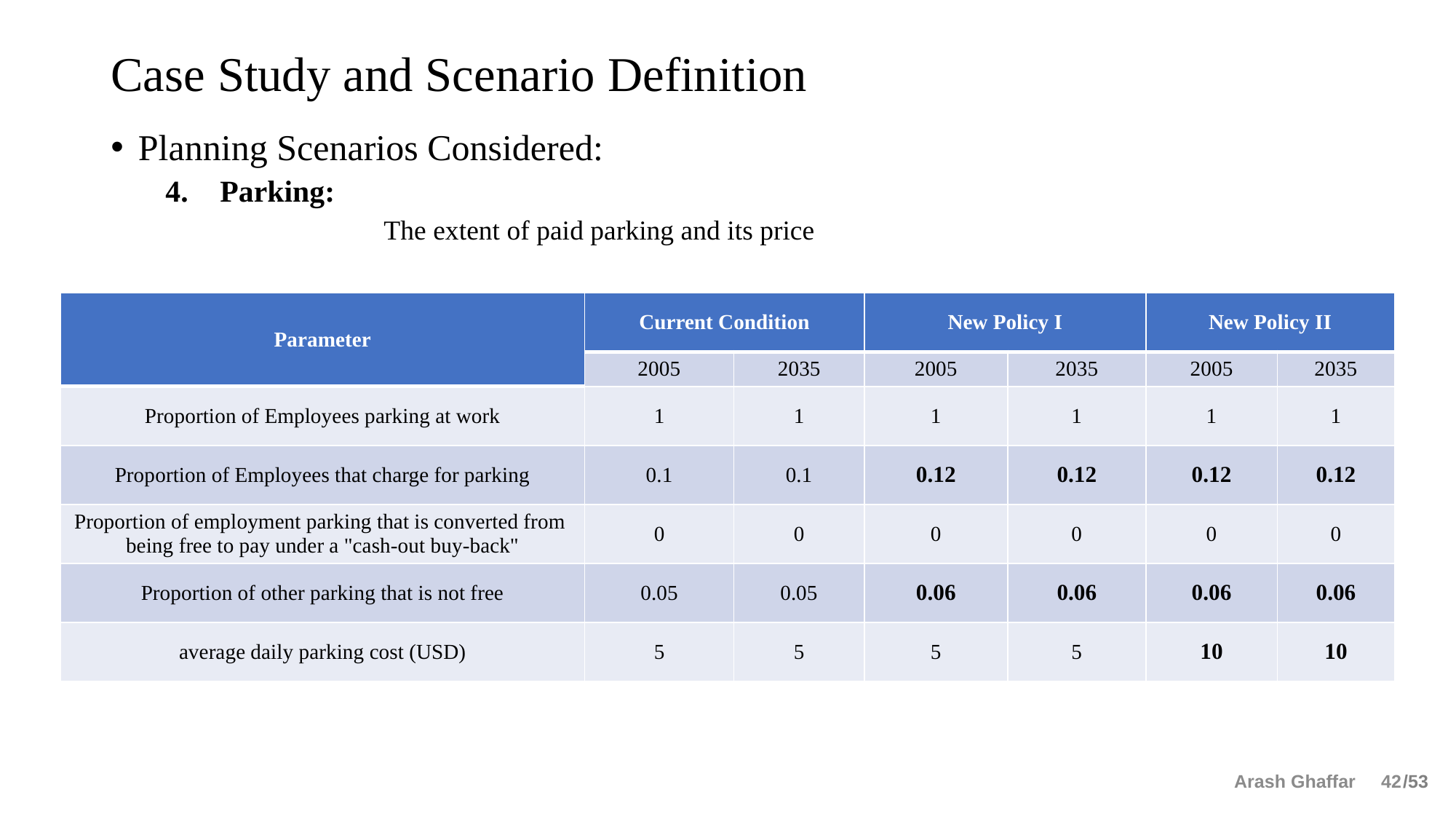

# Case Study and Scenario Definition
Planning Scenarios Considered:
Parking:
	The extent of paid parking and its price
| Parameter | Current Condition |  | New Policy I |  | New Policy II |  |
| --- | --- | --- | --- | --- | --- | --- |
|  | 2005 | 2035 | 2005 | 2035 | 2005 | 2035 |
| Proportion of Employees parking at work | 1 | 1 | 1 | 1 | 1 | 1 |
| Proportion of Employees that charge for parking | 0.1 | 0.1 | 0.12 | 0.12 | 0.12 | 0.12 |
| Proportion of employment parking that is converted from being free to pay under a "cash-out buy-back" | 0 | 0 | 0 | 0 | 0 | 0 |
| Proportion of other parking that is not free | 0.05 | 0.05 | 0.06 | 0.06 | 0.06 | 0.06 |
| average daily parking cost (USD) | 5 | 5 | 5 | 5 | 10 | 10 |
Arash Ghaffar     42